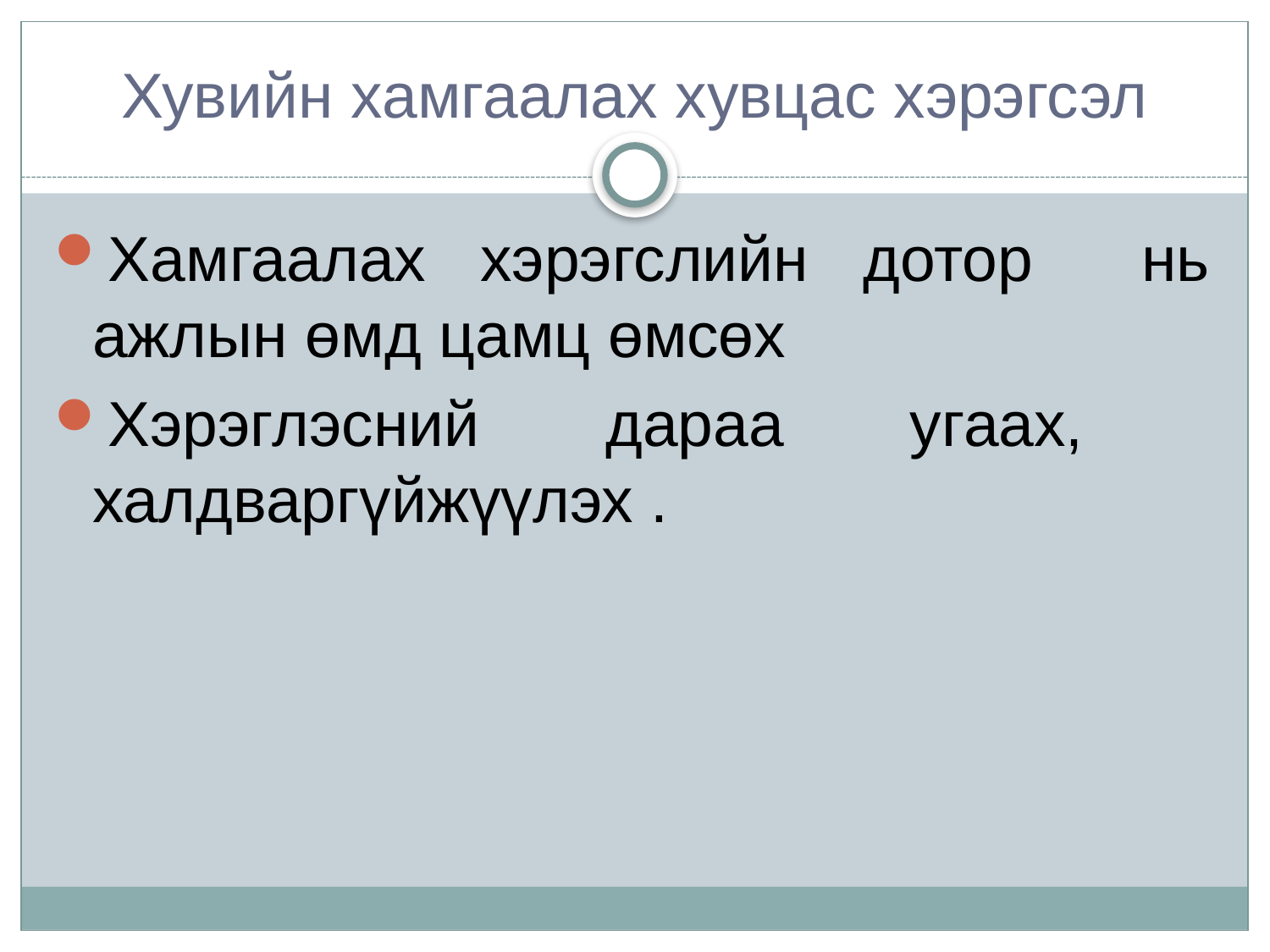

# Хувийн хамгаалах хувцас хэрэгсэл
Хамгаалах хэрэгслийн дотор  нь ажлын өмд цамц өмсөх
Хэрэглэсний дараа угаах,  халдваргүйжүүлэх .